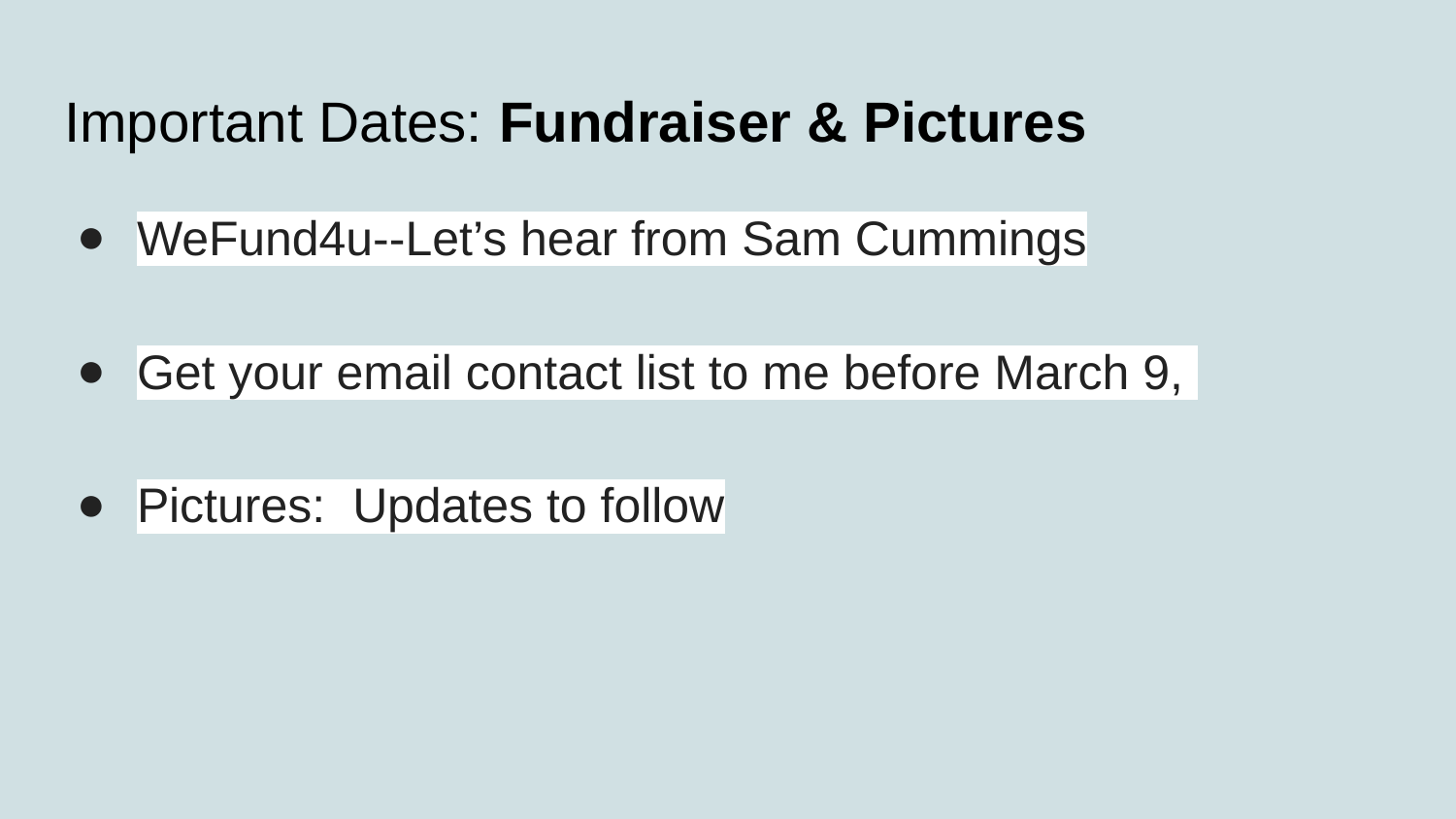

# Important Dates: Fundraiser & Pictures
WeFund4u--Let’s hear from Sam Cummings

Get your email contact list to me before March 9,

Pictures:  Updates to follow